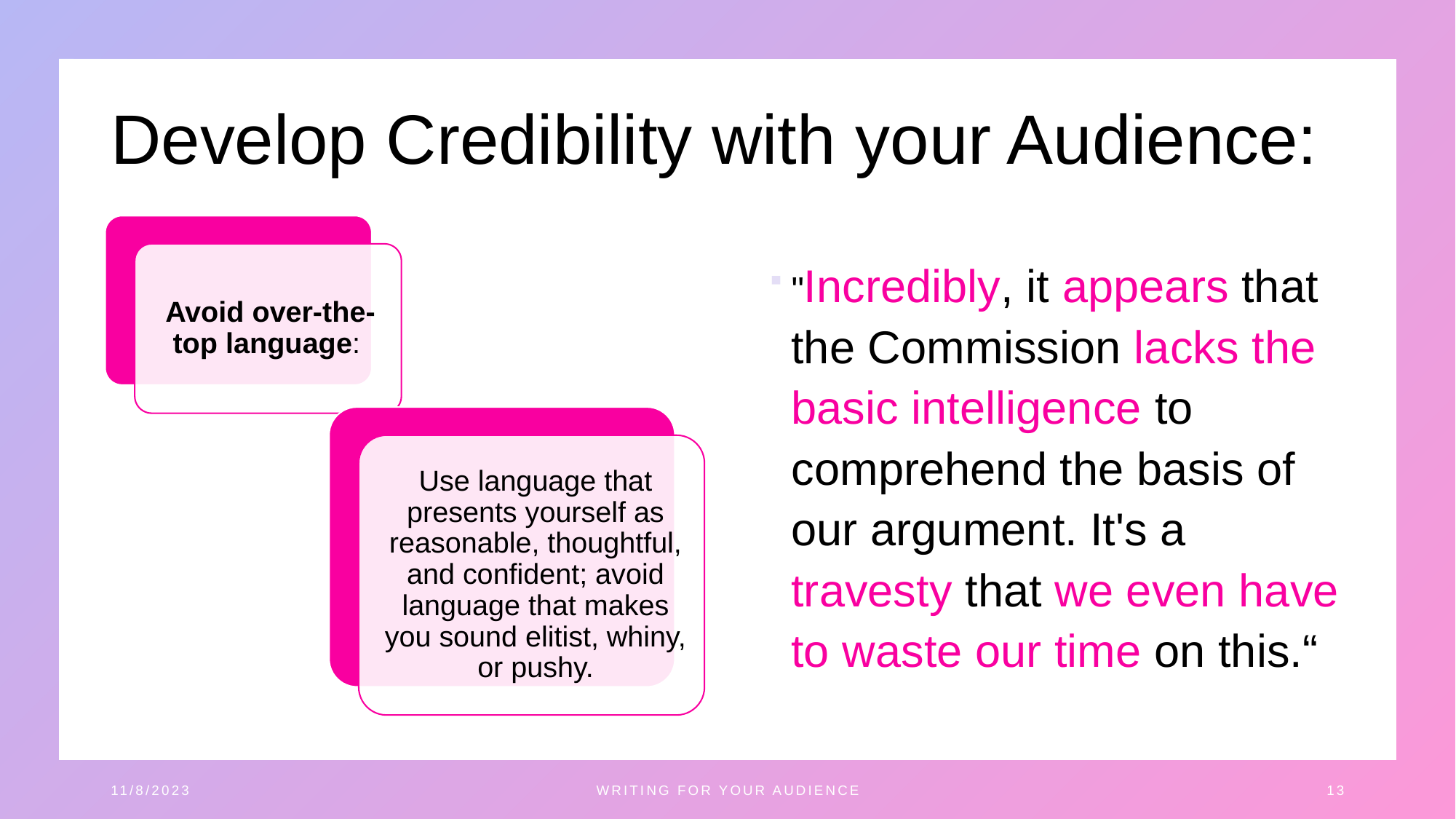

# Develop Credibility with your Audience:
Avoid over-the-top language:
Use language that presents yourself as reasonable, thoughtful, and confident; avoid language that makes you sound elitist, whiny, or pushy.
"Incredibly, it appears that the Commission lacks the basic intelligence to comprehend the basis of our argument. It's a travesty that we even have to waste our time on this.“

11/8/2023
Writing for Your Audience
13